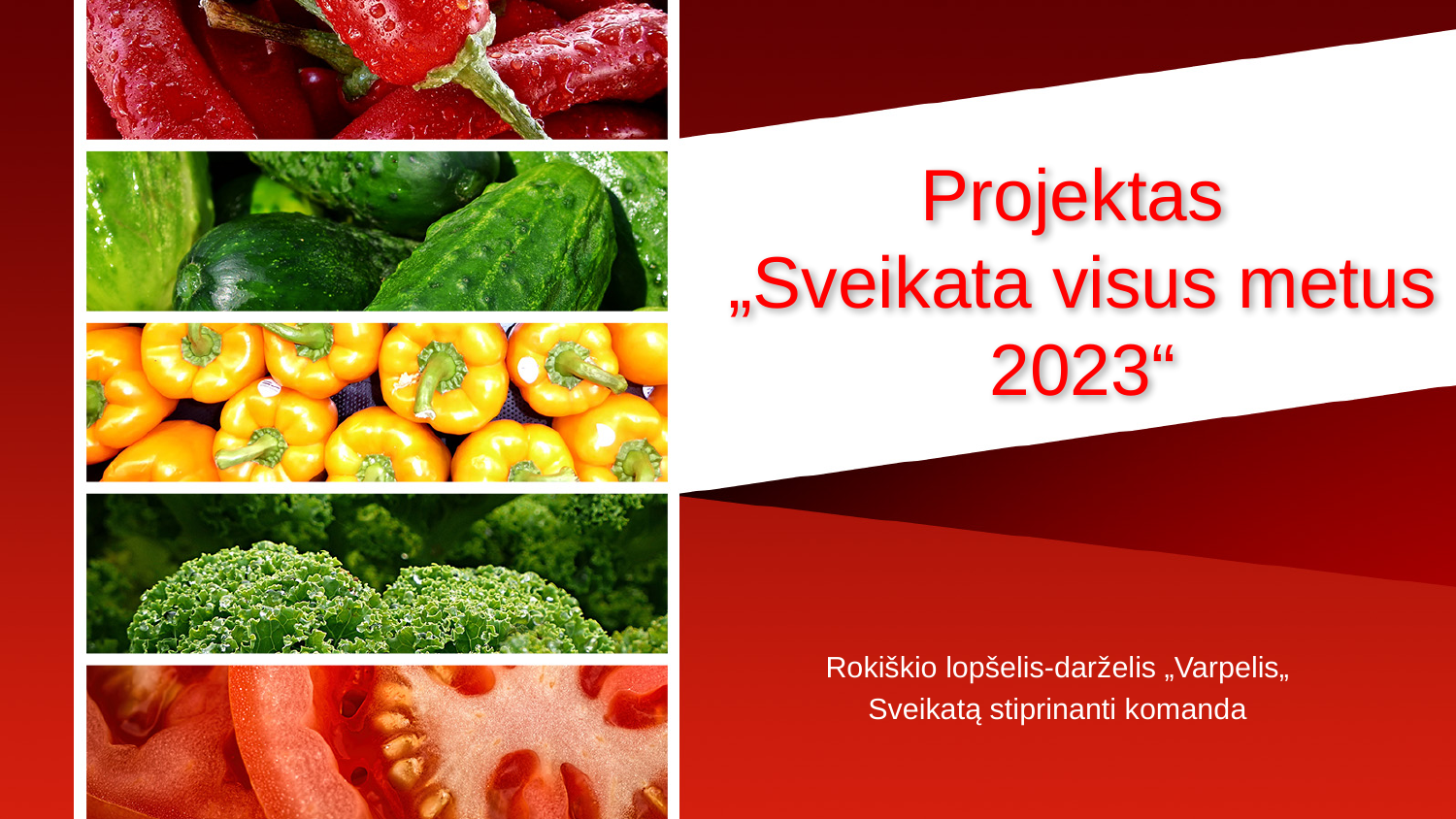

# Projektas „Sveikata visus metus 2023“
Rokiškio lopšelis-darželis „Varpelis„
Sveikatą stiprinanti komanda